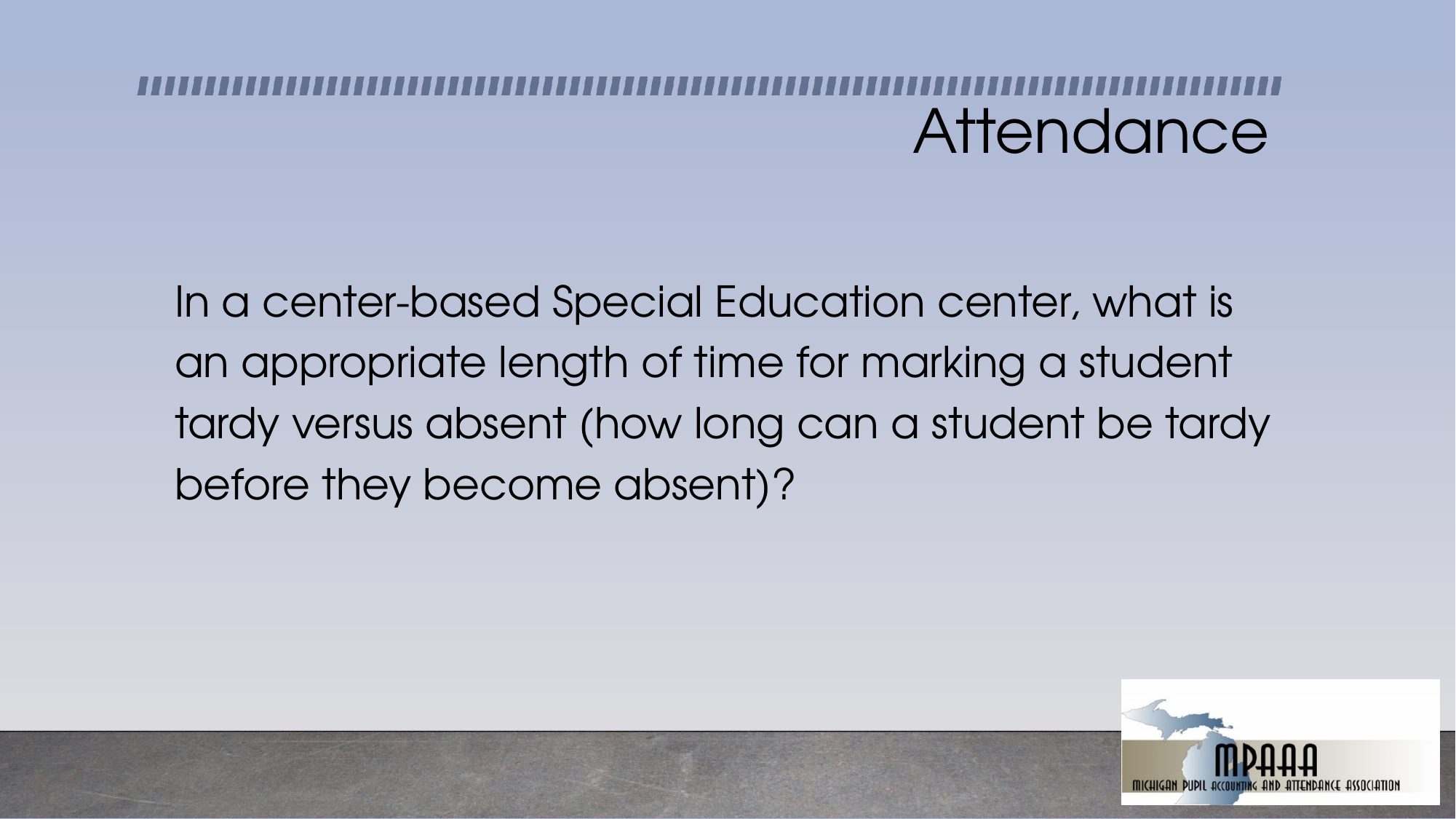

# Attendance
In a center-based Special Education center, what is an appropriate length of time for marking a student tardy versus absent (how long can a student be tardy before they become absent)?